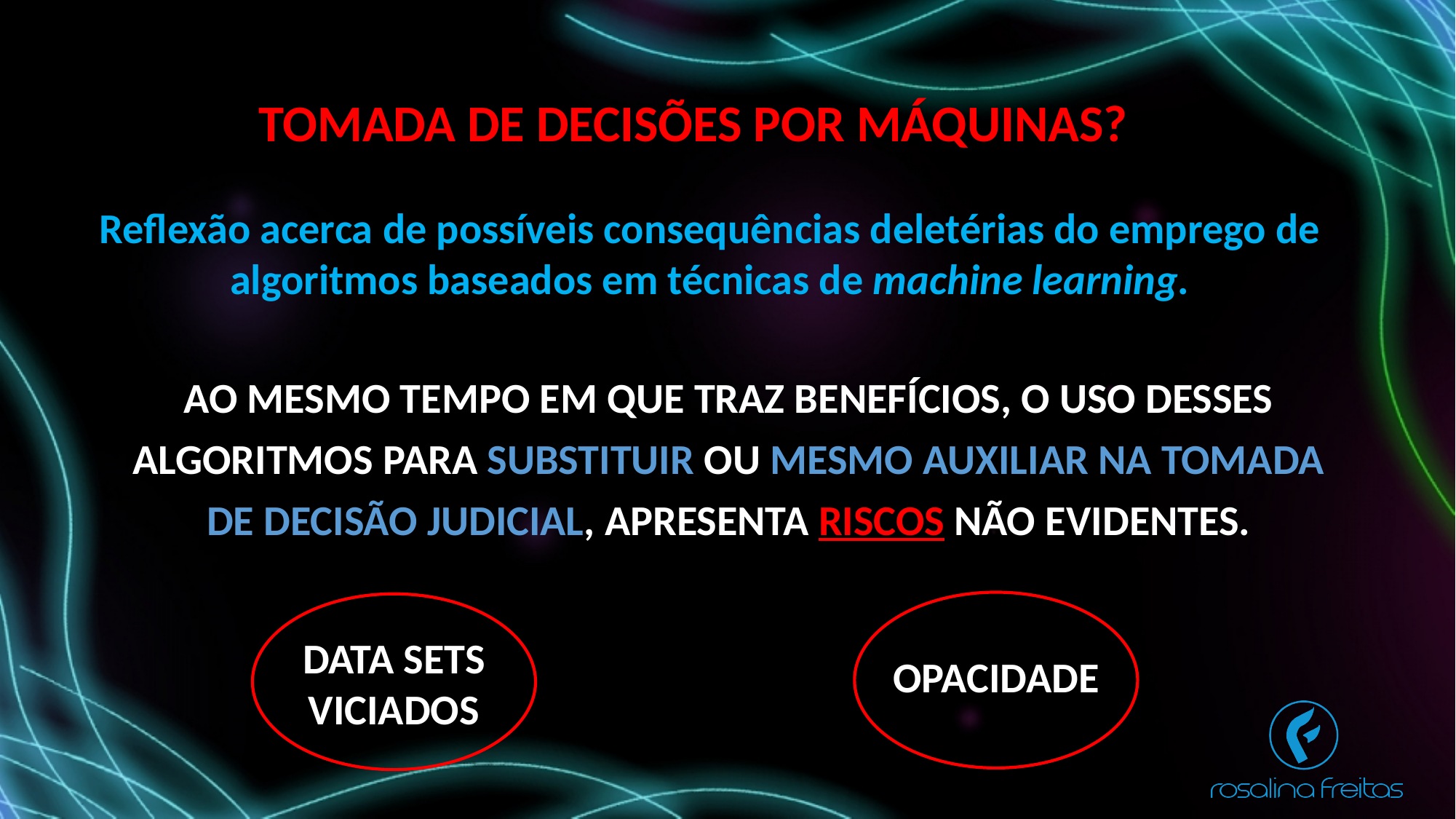

TOMADA DE DECISÕES POR MÁQUINAS?
Reflexão acerca de possíveis consequências deletérias do emprego de algoritmos baseados em técnicas de machine learning.
AO MESMO TEMPO EM QUE TRAZ BENEFÍCIOS, O USO DESSES ALGORITMOS PARA SUBSTITUIR OU MESMO AUXILIAR NA TOMADA DE DECISÃO JUDICIAL, APRESENTA RISCOS NÃO EVIDENTES.

OPACIDADE

DATA SETS VICIADOS